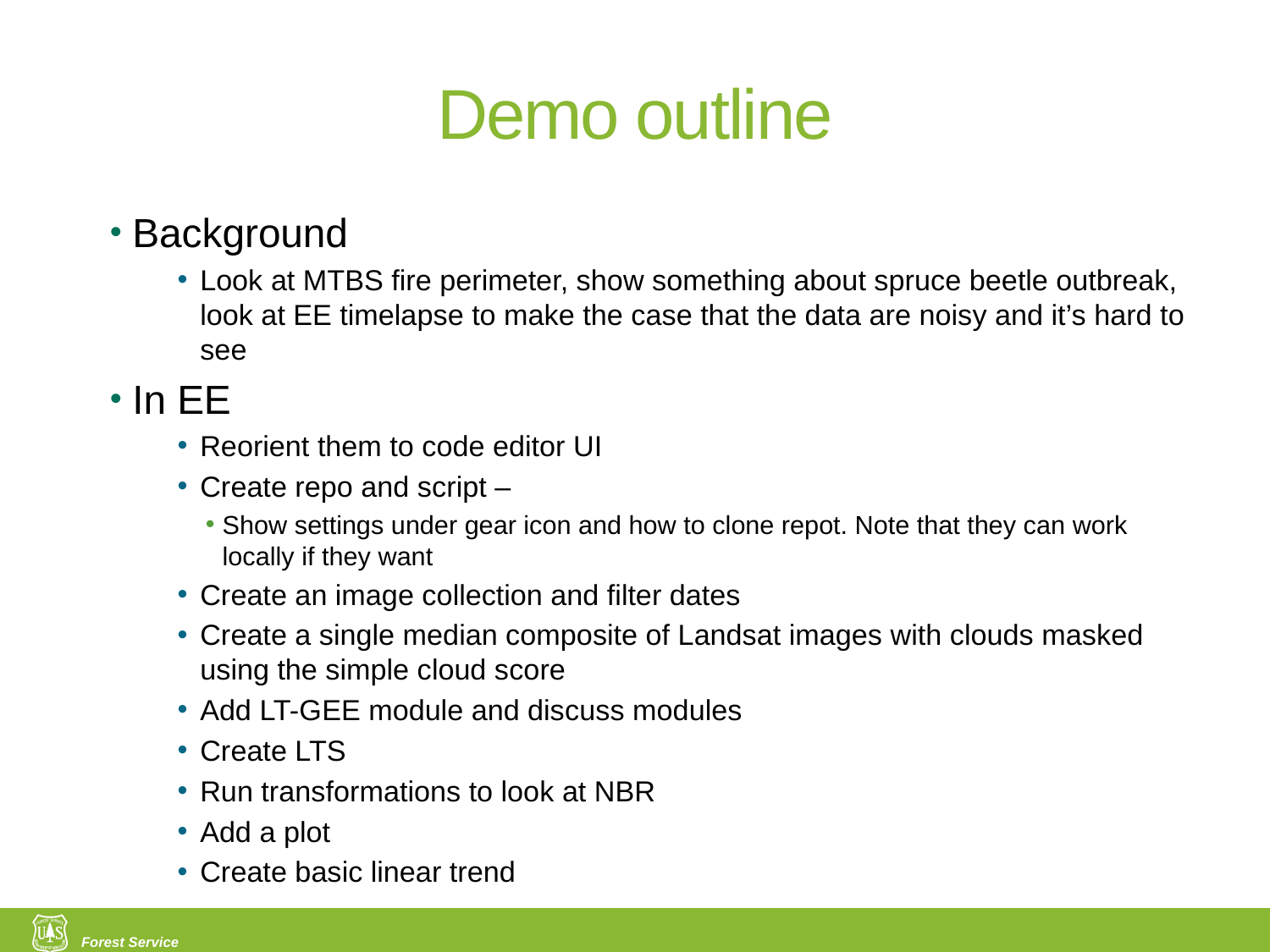

# Demo outline
Background
Look at MTBS fire perimeter, show something about spruce beetle outbreak, look at EE timelapse to make the case that the data are noisy and it’s hard to see
In EE
Reorient them to code editor UI
Create repo and script –
Show settings under gear icon and how to clone repot. Note that they can work locally if they want
Create an image collection and filter dates
Create a single median composite of Landsat images with clouds masked using the simple cloud score
Add LT-GEE module and discuss modules
Create LTS
Run transformations to look at NBR
Add a plot
Create basic linear trend